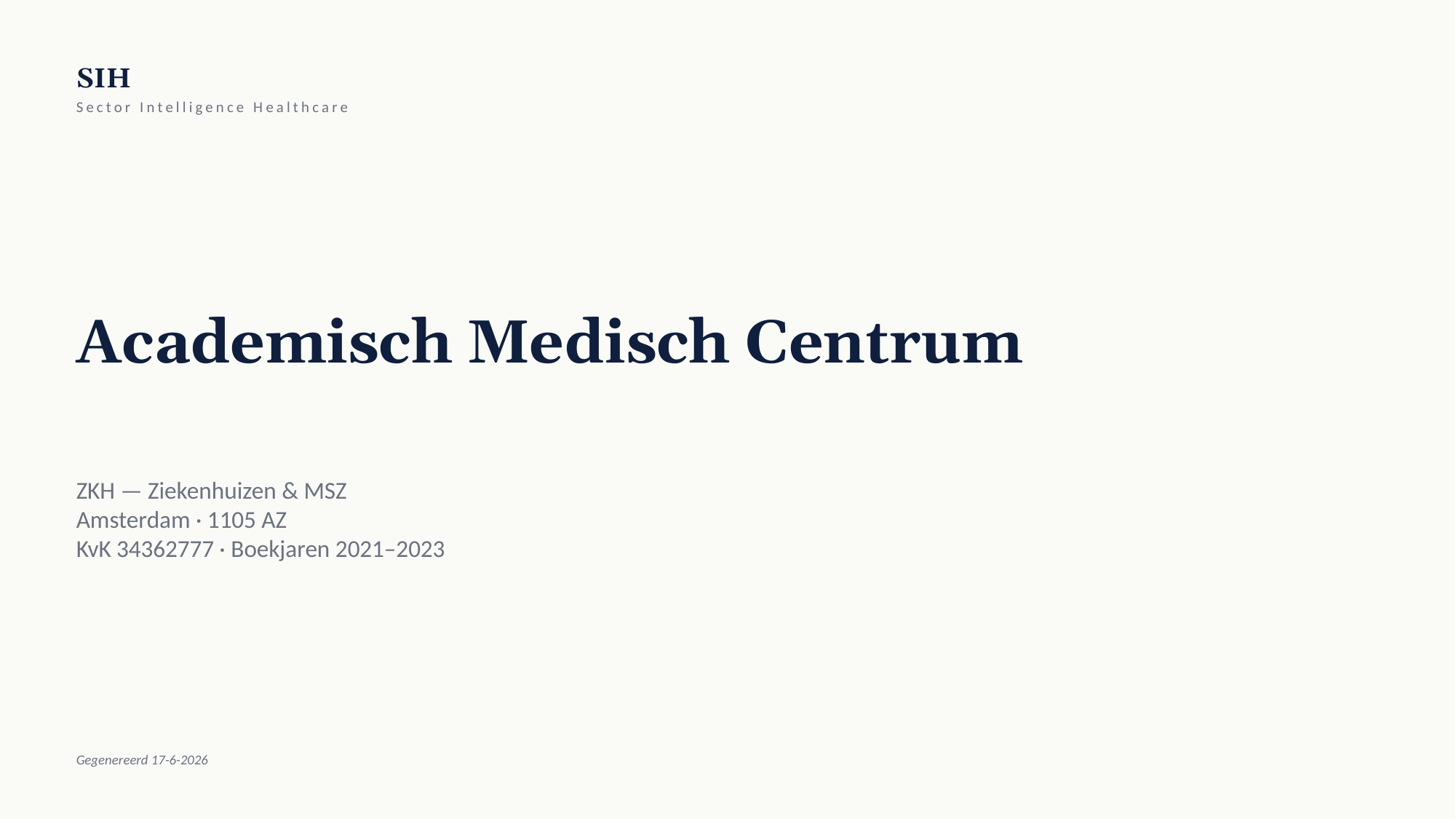

SIH
Sector Intelligence Healthcare
Academisch Medisch Centrum
ZKH — Ziekenhuizen & MSZ
Amsterdam · 1105 AZ
KvK 34362777 · Boekjaren 2021–2023
Gegenereerd 17-6-2026